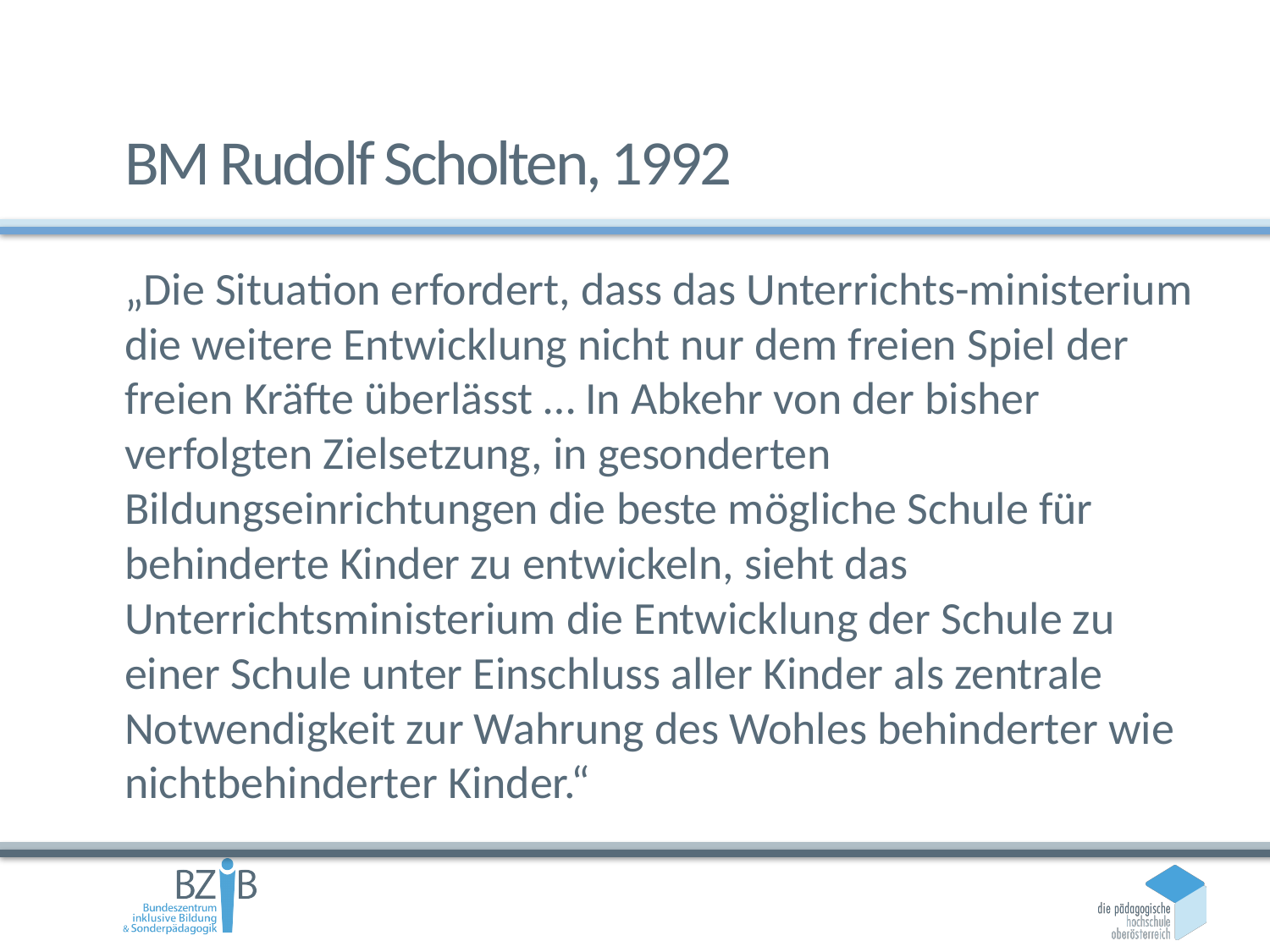

# BM Rudolf Scholten, 1992
„Die Situation erfordert, dass das Unterrichts-ministerium die weitere Entwicklung nicht nur dem freien Spiel der freien Kräfte überlässt … In Abkehr von der bisher verfolgten Zielsetzung, in gesonderten Bildungseinrichtungen die beste mögliche Schule für behinderte Kinder zu entwickeln, sieht das Unterrichtsministerium die Entwicklung der Schule zu einer Schule unter Einschluss aller Kinder als zentrale Notwendigkeit zur Wahrung des Wohles behinderter wie nichtbehinderter Kinder.“